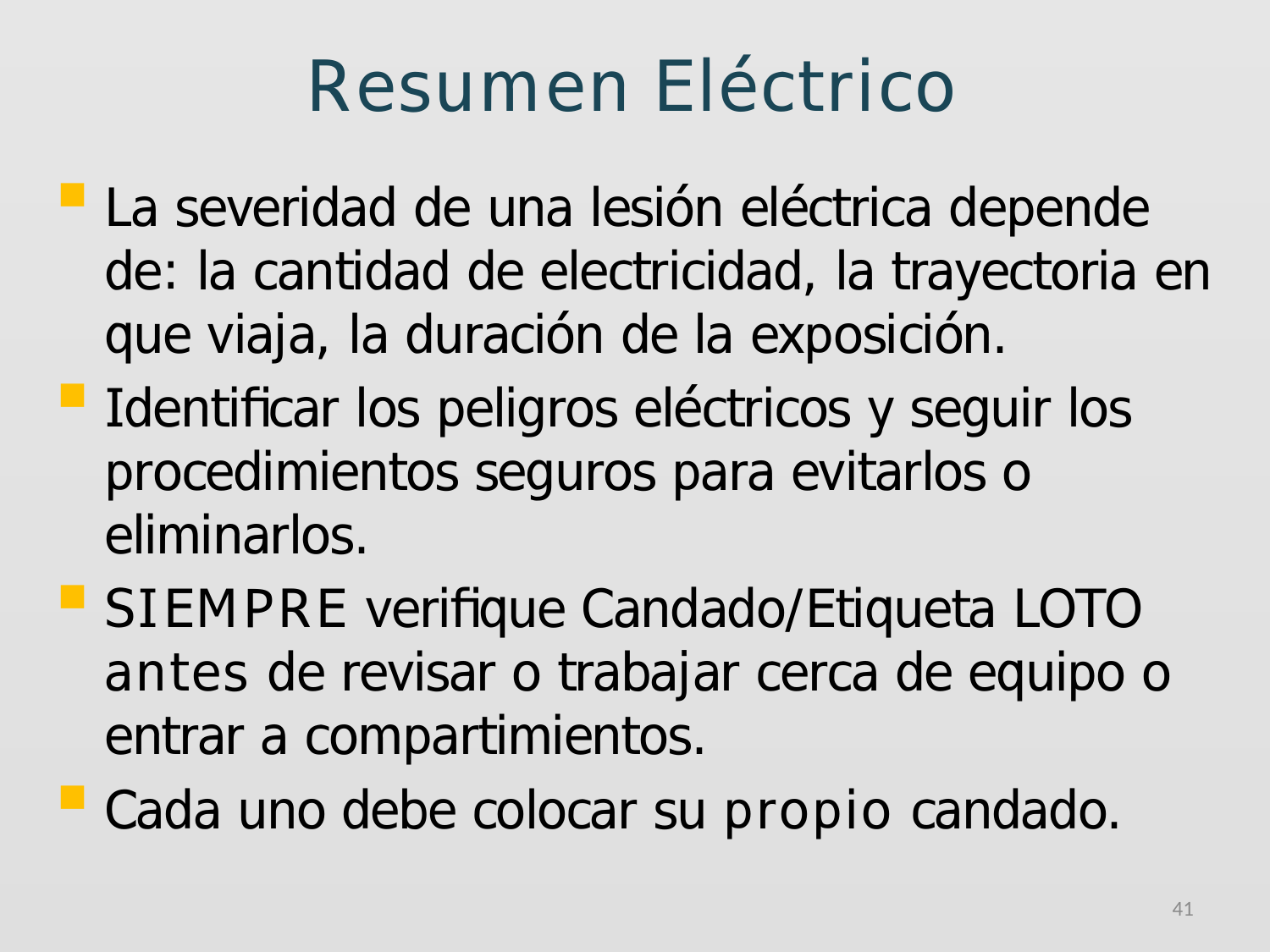

# Resumen Eléctrico
La severidad de una lesión eléctrica depende de: la cantidad de electricidad, la trayectoria en que viaja, la duración de la exposición.
Identificar los peligros eléctricos y seguir los procedimientos seguros para evitarlos o eliminarlos.
SIEMPRE verifique Candado/Etiqueta LOTO antes de revisar o trabajar cerca de equipo o entrar a compartimientos.
Cada uno debe colocar su propio candado.
41